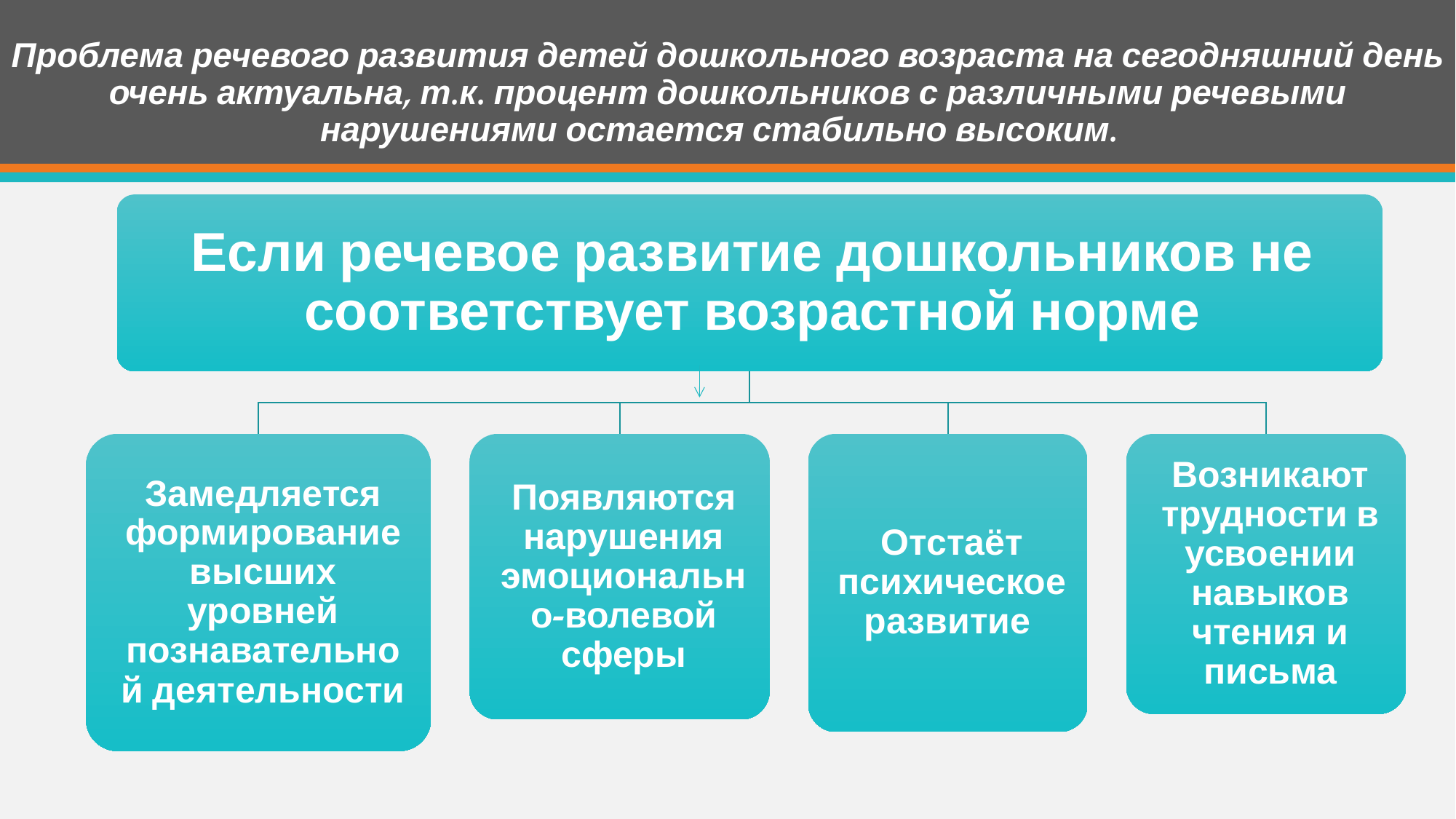

# Проблема речевого развития детей дошкольного возраста на сегодняшний день очень актуальна, т.к. процент дошкольников с различными речевыми нарушениями остается стабильно высоким.

Если речевое развитие дошкольников не соответствует возрастной норме
Замедляется формирование высших уровней познавательной деятельности
Появляются нарушения эмоционально-волевой сферы
Отстаёт психическое развитие
Возникают трудности в усвоении навыков чтения и письма